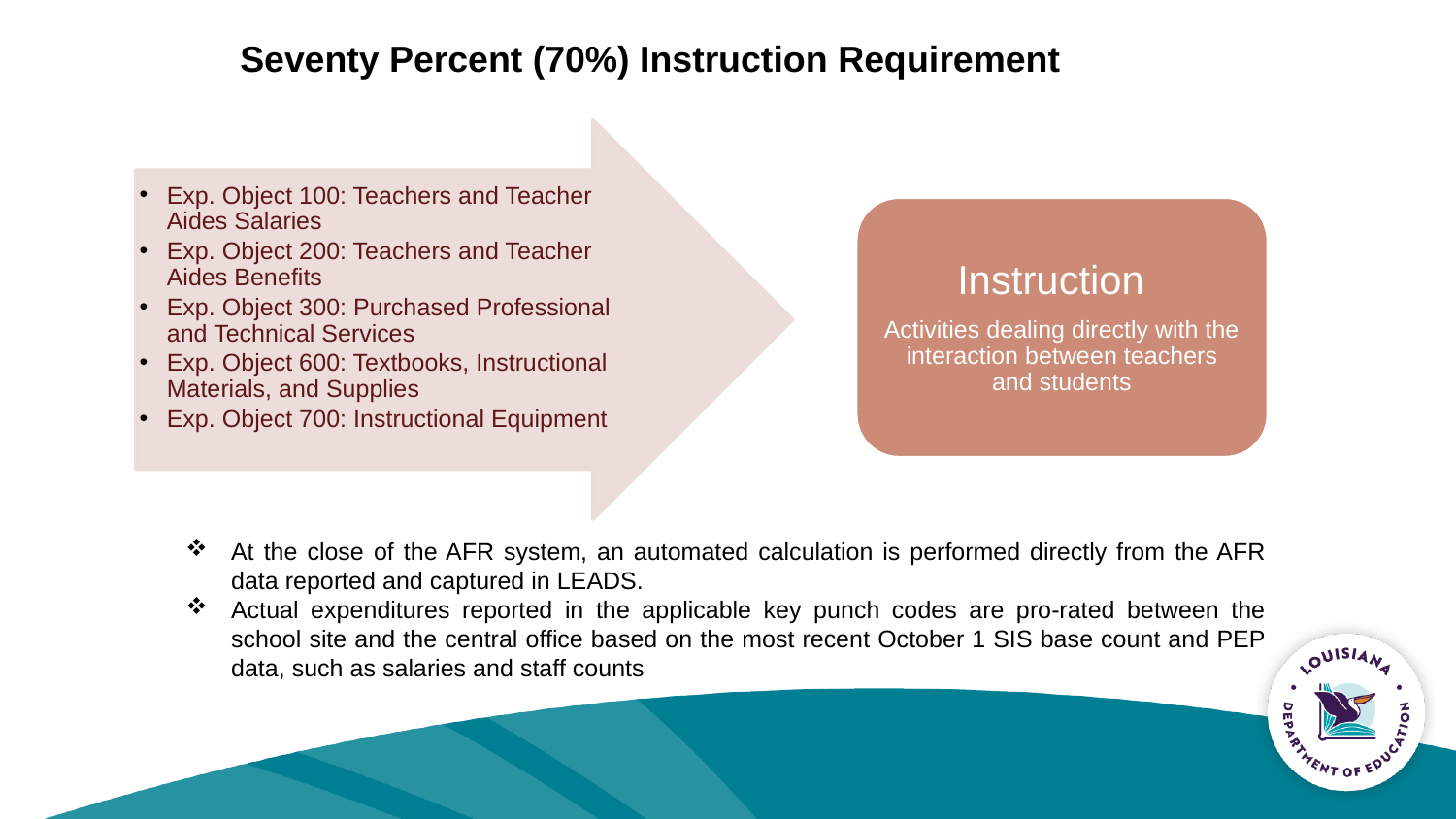

Seventy Percent (70%) Instruction Requirement

Exp. Object 100: Teachers and Teacher Aides Salaries
Exp. Object 200: Teachers and Teacher Aides Benefits
Exp. Object 300: Purchased Professional and Technical Services
Exp. Object 600: Textbooks, Instructional Materials, and Supplies
Exp. Object 700: Instructional Equipment

Instruction
Activities dealing directly with the interaction between teachers and students
At the close of the AFR system, an automated calculation is performed directly from the AFR data reported and captured in LEADS.
Actual expenditures reported in the applicable key punch codes are pro-rated between the school site and the central office based on the most recent October 1 SIS base count and PEP data, such as salaries and staff counts